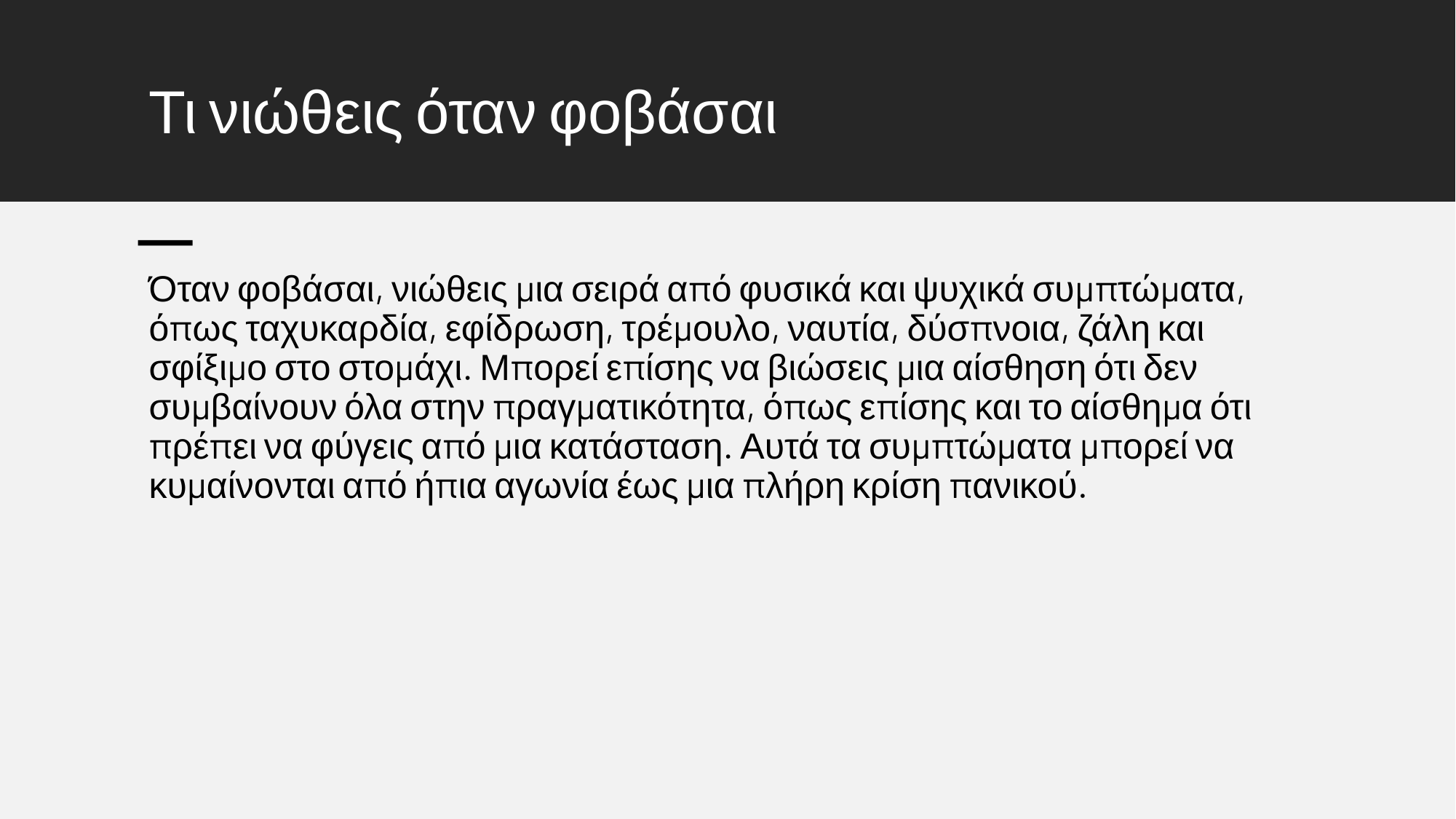

# Τι νιώθεις όταν φοβάσαι

Όταν φοβάσαι, νιώθεις μια σειρά από φυσικά και ψυχικά συμπτώματα, όπως ταχυκαρδία, εφίδρωση, τρέμουλο, ναυτία, δύσπνοια, ζάλη και σφίξιμο στο στομάχι. Μπορεί επίσης να βιώσεις μια αίσθηση ότι δεν συμβαίνουν όλα στην πραγματικότητα, όπως επίσης και το αίσθημα ότι πρέπει να φύγεις από μια κατάσταση. Αυτά τα συμπτώματα μπορεί να κυμαίνονται από ήπια αγωνία έως μια πλήρη κρίση πανικού.